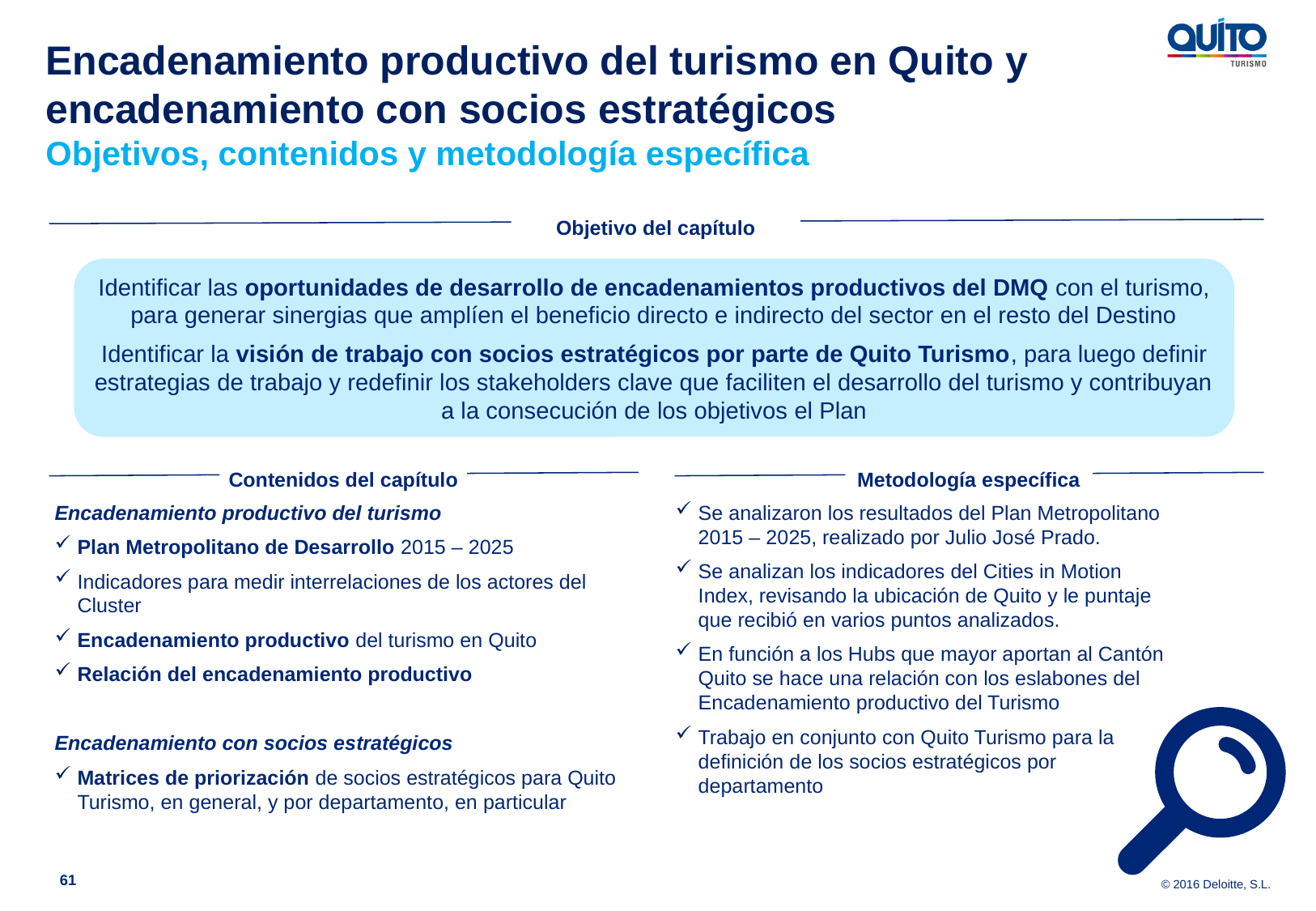

Encadenamiento productivo del turismo en Quito y encadenamiento con socios estratégicos
Objetivos, contenidos y metodología específica
Objetivo del capítulo
Identificar las oportunidades de desarrollo de encadenamientos productivos del DMQ con el turismo, para generar sinergias que amplíen el beneficio directo e indirecto del sector en el resto del Destino
Identificar la visión de trabajo con socios estratégicos por parte de Quito Turismo, para luego definir estrategias de trabajo y redefinir los stakeholders clave que faciliten el desarrollo del turismo y contribuyan a la consecución de los objetivos el Plan
Contenidos del capítulo
Metodología específica
Encadenamiento productivo del turismo
Plan Metropolitano de Desarrollo 2015 – 2025
Indicadores para medir interrelaciones de los actores del Cluster
Encadenamiento productivo del turismo en Quito
Relación del encadenamiento productivo

Encadenamiento con socios estratégicos
Matrices de priorización de socios estratégicos para Quito Turismo, en general, y por departamento, en particular
Se analizaron los resultados del Plan Metropolitano 2015 – 2025, realizado por Julio José Prado.
Se analizan los indicadores del Cities in Motion Index, revisando la ubicación de Quito y le puntaje que recibió en varios puntos analizados.
En función a los Hubs que mayor aportan al Cantón Quito se hace una relación con los eslabones del Encadenamiento productivo del Turismo
Trabajo en conjunto con Quito Turismo para la definición de los socios estratégicos por departamento

61